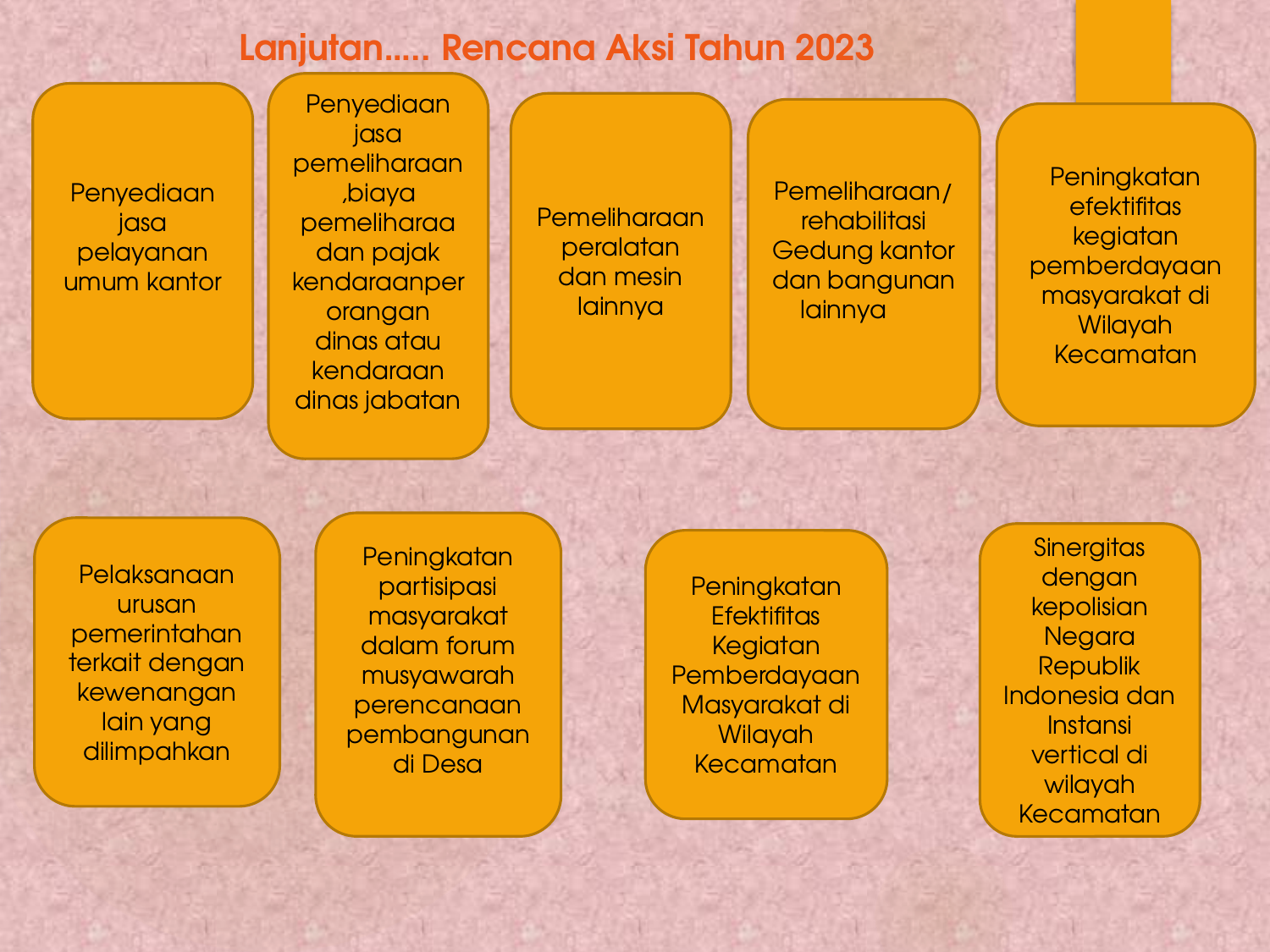

# Lanjutan….. Rencana Aksi Tahun 2023
Penyediaan jasa pemeliharaan,biaya pemeliharaa dan pajak kendaraanperorangan dinas atau kendaraan dinas jabatan

Penyediaan jasa pelayanan umum kantor

Pemeliharaan peralatan dan mesin lainnya
Pemeliharaan/rehabilitasi Gedung kantor dan bangunan lainnya

Peningkatan efektifitas kegiatan pemberdayaan masyarakat di Wilayah Kecamatan
Peningkatan partisipasi masyarakat dalam forum musyawarah perencanaan pembangunan di Desa

Pelaksanaan urusan pemerintahan terkait dengan kewenangan lain yang dilimpahkan

Sinergitas dengan kepolisian Negara Republik Indonesia dan Instansi vertical di wilayah Kecamatan
Peningkatan Efektifitas Kegiatan Pemberdayaan Masyarakat di Wilayah Kecamatan